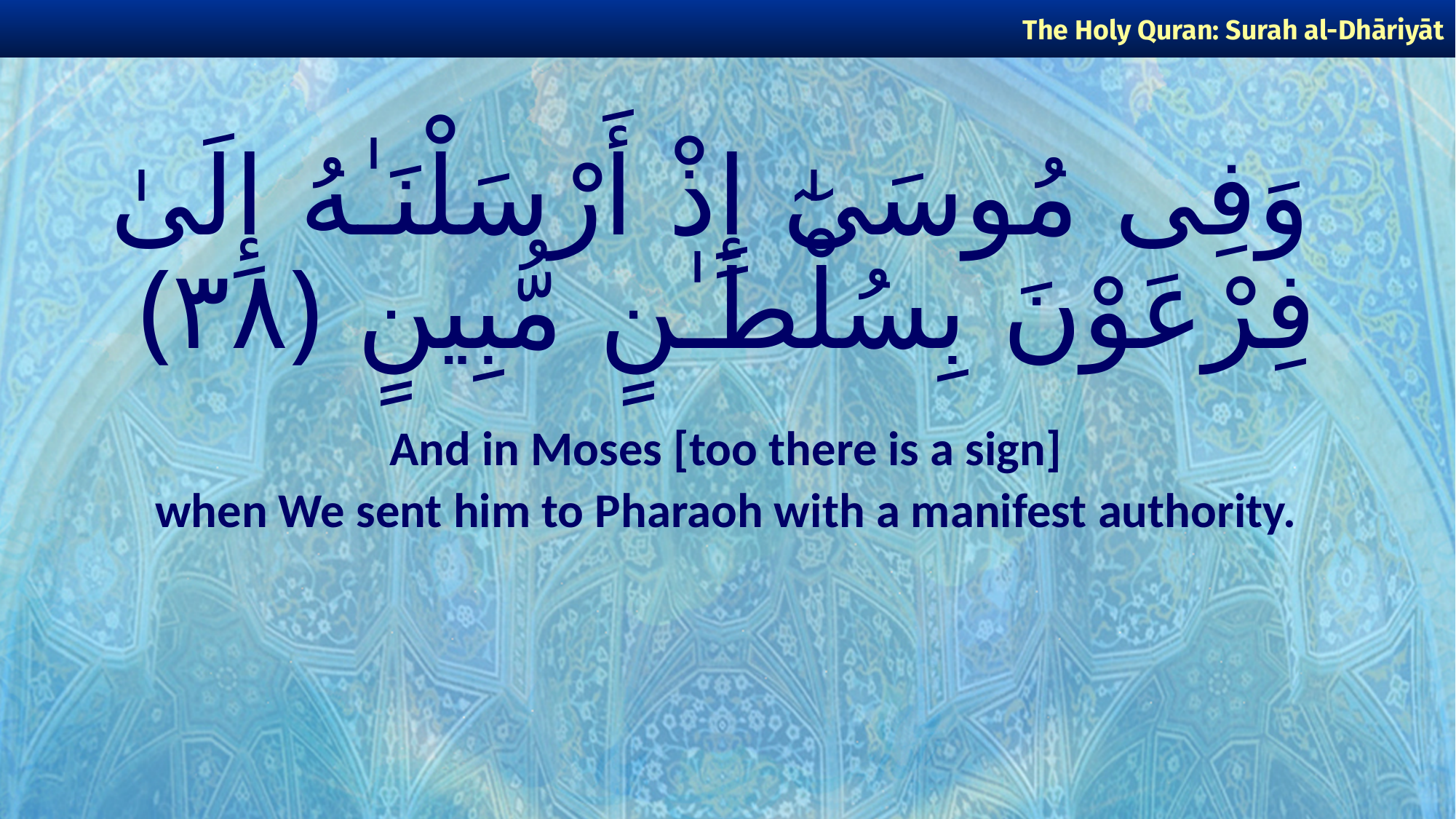

The Holy Quran: Surah al-Dhāriyāt
# وَفِى مُوسَىٰٓ إِذْ أَرْسَلْنَـٰهُ إِلَىٰ فِرْعَوْنَ بِسُلْطَـٰنٍ مُّبِينٍ ﴿٣٨﴾
And in Moses [too there is a sign]
when We sent him to Pharaoh with a manifest authority.